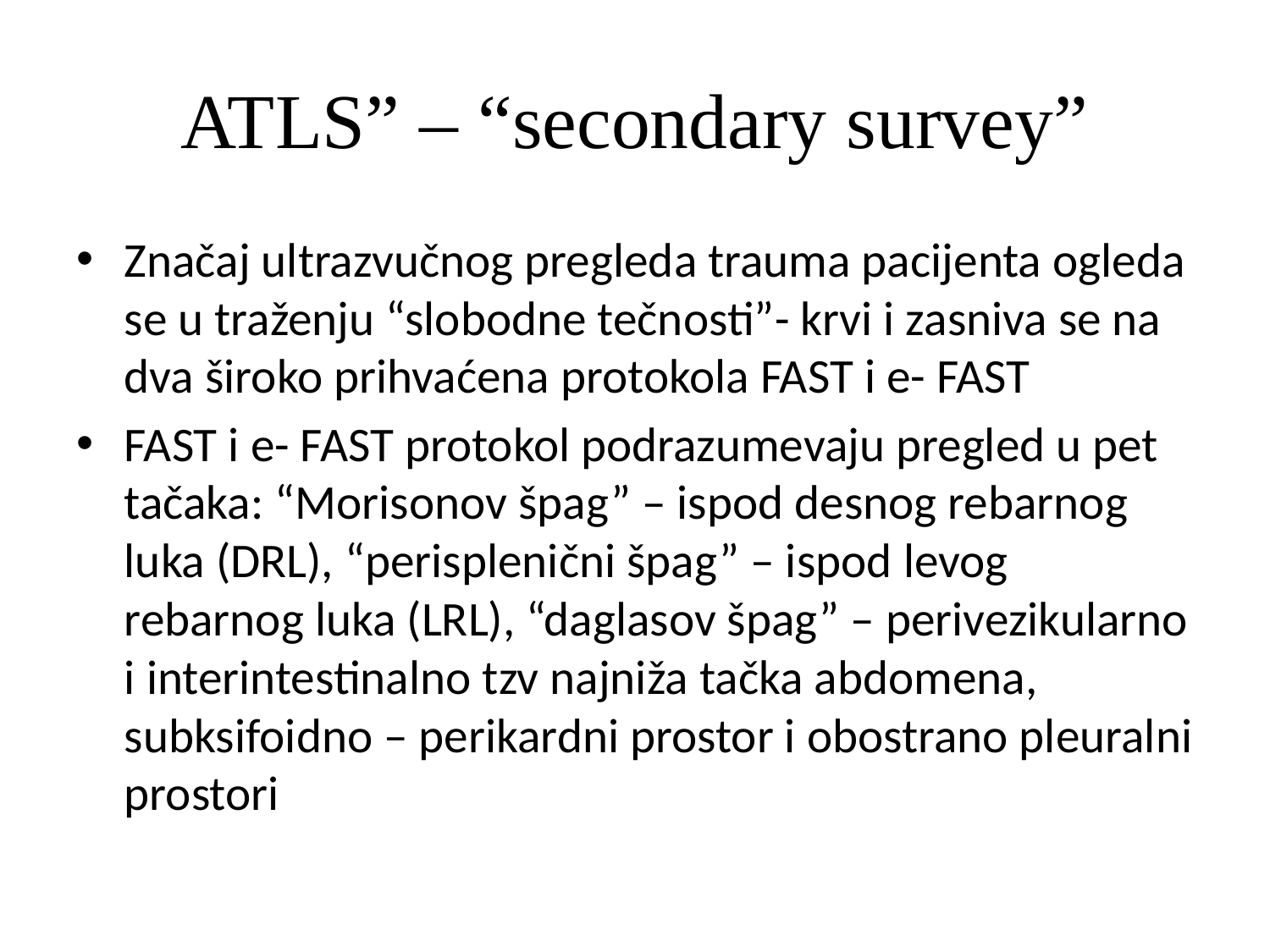

# ATLS” – “secondary survey”
Značaj ultrazvučnog pregleda trauma pacijenta ogleda se u traženju “slobodne tečnosti”- krvi i zasniva se na dva široko prihvaćena protokola FAST i e- FAST
FAST i e- FAST protokol podrazumevaju pregled u pet tačaka: “Morisonov špag” – ispod desnog rebarnog luka (DRL), “perisplenični špag” – ispod levog rebarnog luka (LRL), “daglasov špag” – perivezikularno i interintestinalno tzv najniža tačka abdomena, subksifoidno – perikardni prostor i obostrano pleuralni prostori